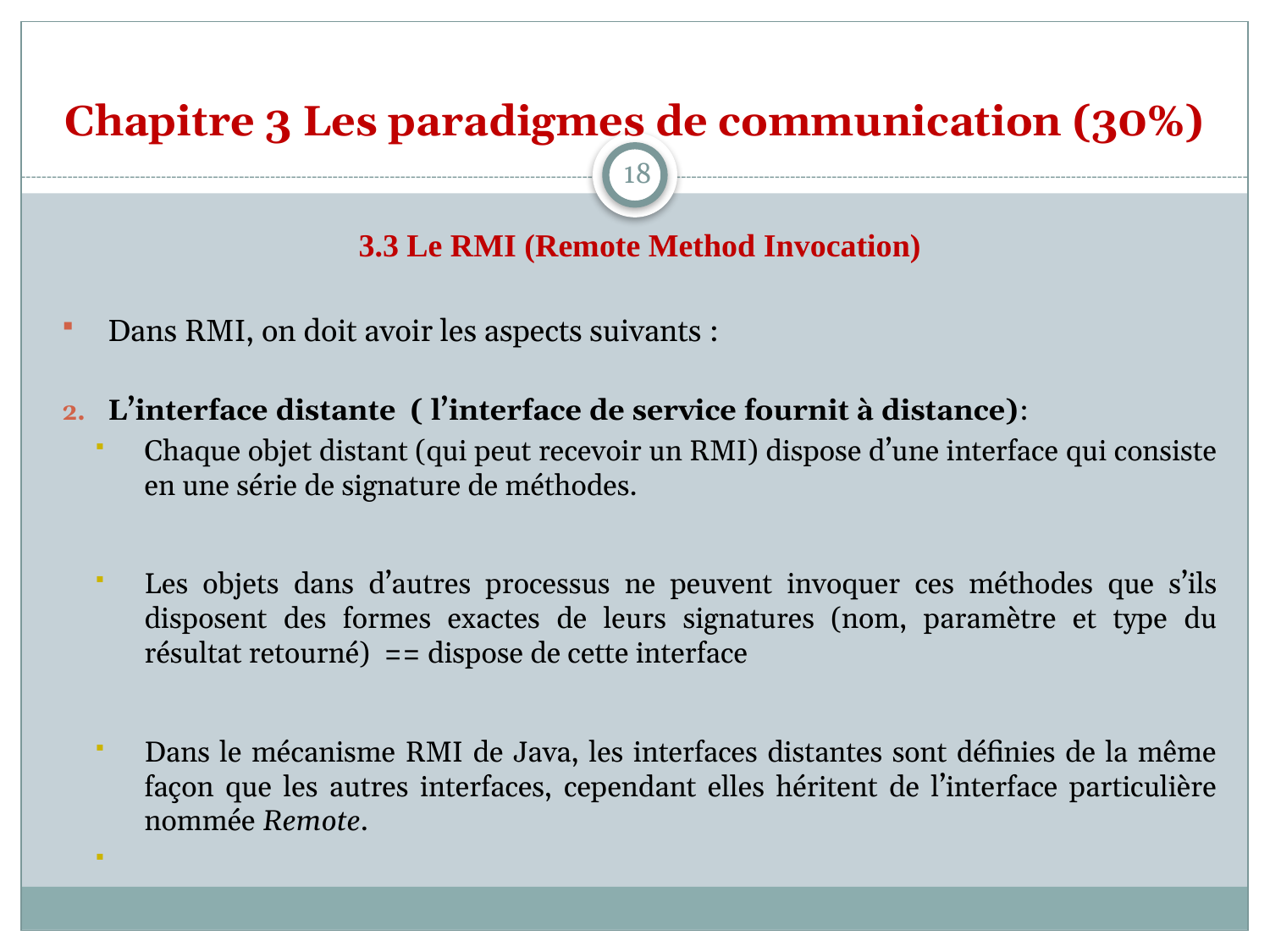

# Chapitre 3 Les paradigmes de communication (30%)
18
3.3 Le RMI (Remote Method Invocation)

Dans RMI, on doit avoir les aspects suivants :

L’interface distante  ( l’interface de service fournit à distance):
Chaque objet distant (qui peut recevoir un RMI) dispose d’une interface qui consiste en une série de signature de méthodes.

Les objets dans d’autres processus ne peuvent invoquer ces méthodes que s’ils disposent des formes exactes de leurs signatures (nom, paramètre et type du résultat retourné)  == dispose de cette interface

Dans le mécanisme RMI de Java, les interfaces distantes sont définies de la même façon que les autres interfaces, cependant elles héritent de l’interface particulière nommée Remote.